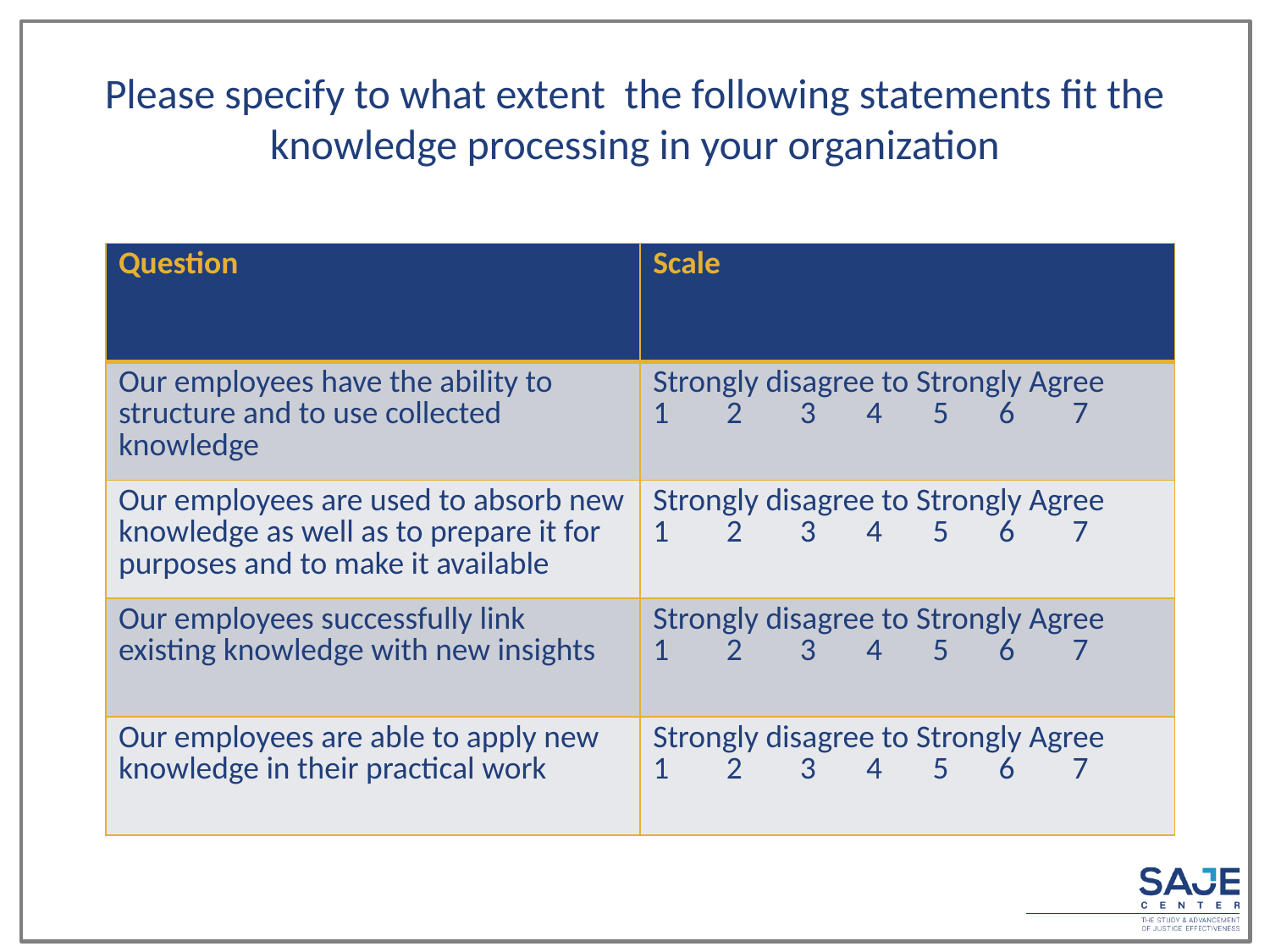

# Please specify to what extent  the following statements fit the knowledge processing in your organization
| Question | Scale |
| --- | --- |
| Our employees have the ability to structure and to use collected knowledge | Strongly disagree to Strongly Agree 1 2 3 4 5 6 7 |
| Our employees are used to absorb new knowledge as well as to prepare it for purposes and to make it available | Strongly disagree to Strongly Agree 1 2 3 4 5 6 7 |
| Our employees successfully link existing knowledge with new insights | Strongly disagree to Strongly Agree 1 2 3 4 5 6 7 |
| Our employees are able to apply new knowledge in their practical work | Strongly disagree to Strongly Agree 1 2 3 4 5 6 7 |